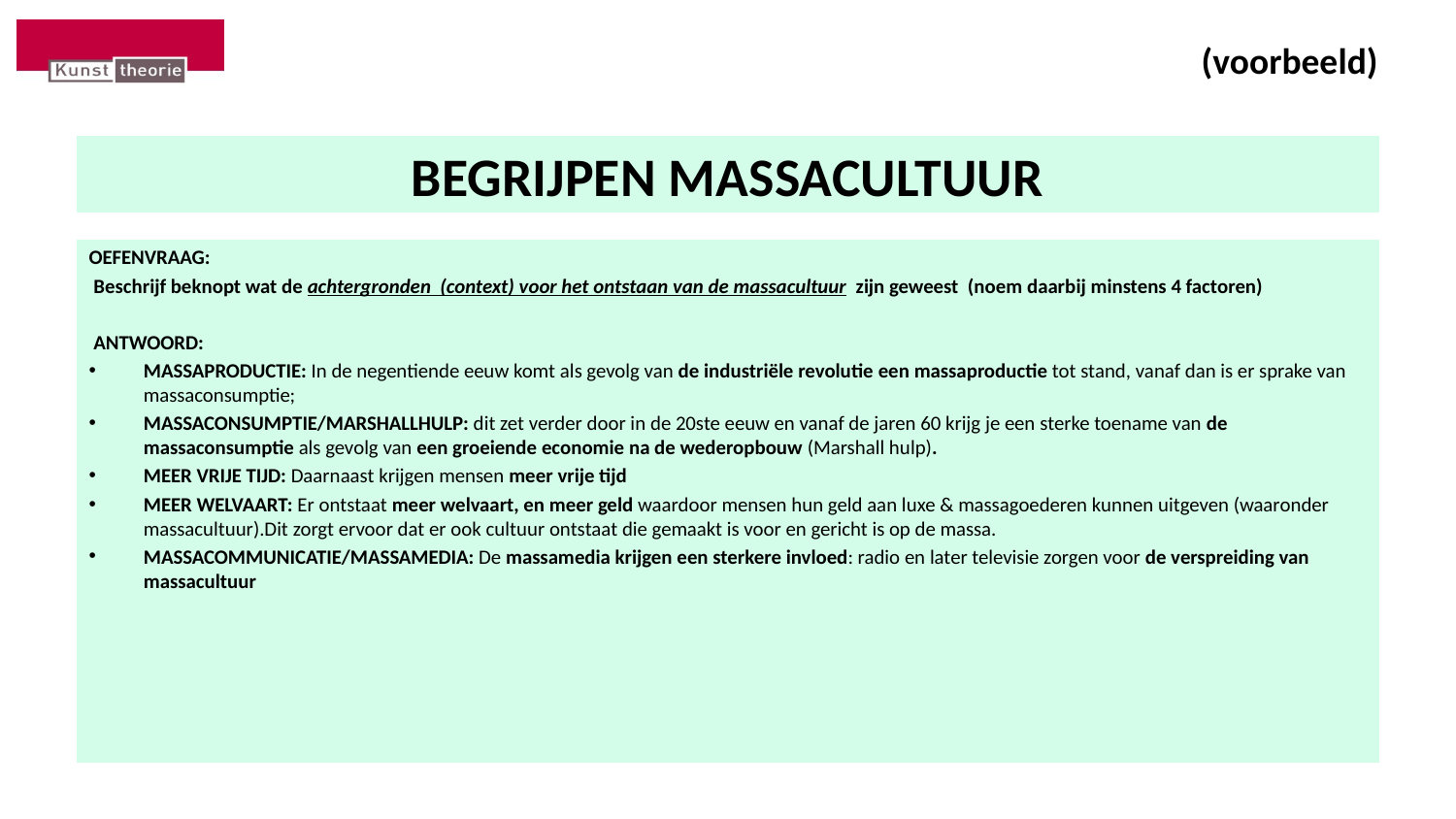

(voorbeeld)
# BEGRIJPEN MASSACULTUUR
OEFENVRAAG:
 Beschrijf beknopt wat de achtergronden  (context) voor het ontstaan van de massacultuur  zijn geweest  (noem daarbij minstens 4 factoren)

 ANTWOORD:
MASSAPRODUCTIE: In de negentiende eeuw komt als gevolg van de industriële revolutie een massaproductie tot stand, vanaf dan is er sprake van massaconsumptie;
MASSACONSUMPTIE/MARSHALLHULP: dit zet verder door in de 20ste eeuw en vanaf de jaren 60 krijg je een sterke toename van de massaconsumptie als gevolg van een groeiende economie na de wederopbouw (Marshall hulp).
MEER VRIJE TIJD: Daarnaast krijgen mensen meer vrije tijd
MEER WELVAART: Er ontstaat meer welvaart, en meer geld waardoor mensen hun geld aan luxe & massagoederen kunnen uitgeven (waaronder massacultuur).Dit zorgt ervoor dat er ook cultuur ontstaat die gemaakt is voor en gericht is op de massa.
MASSACOMMUNICATIE/MASSAMEDIA: De massamedia krijgen een sterkere invloed: radio en later televisie zorgen voor de verspreiding van massacultuur